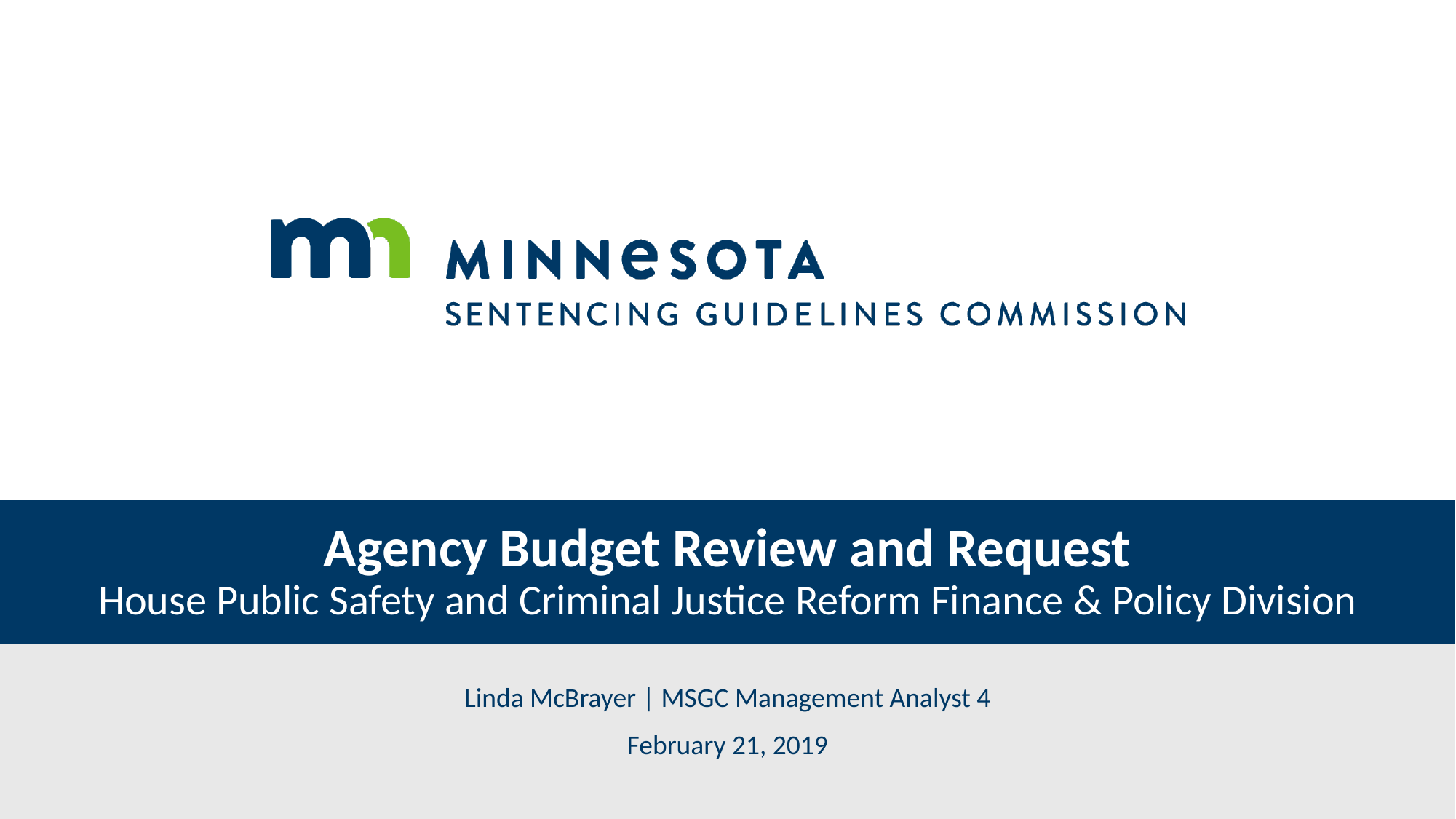

# Agency Budget Review and Request House Public Safety and Criminal Justice Reform Finance & Policy Division
Linda McBrayer | MSGC Management Analyst 4
February 21, 2019